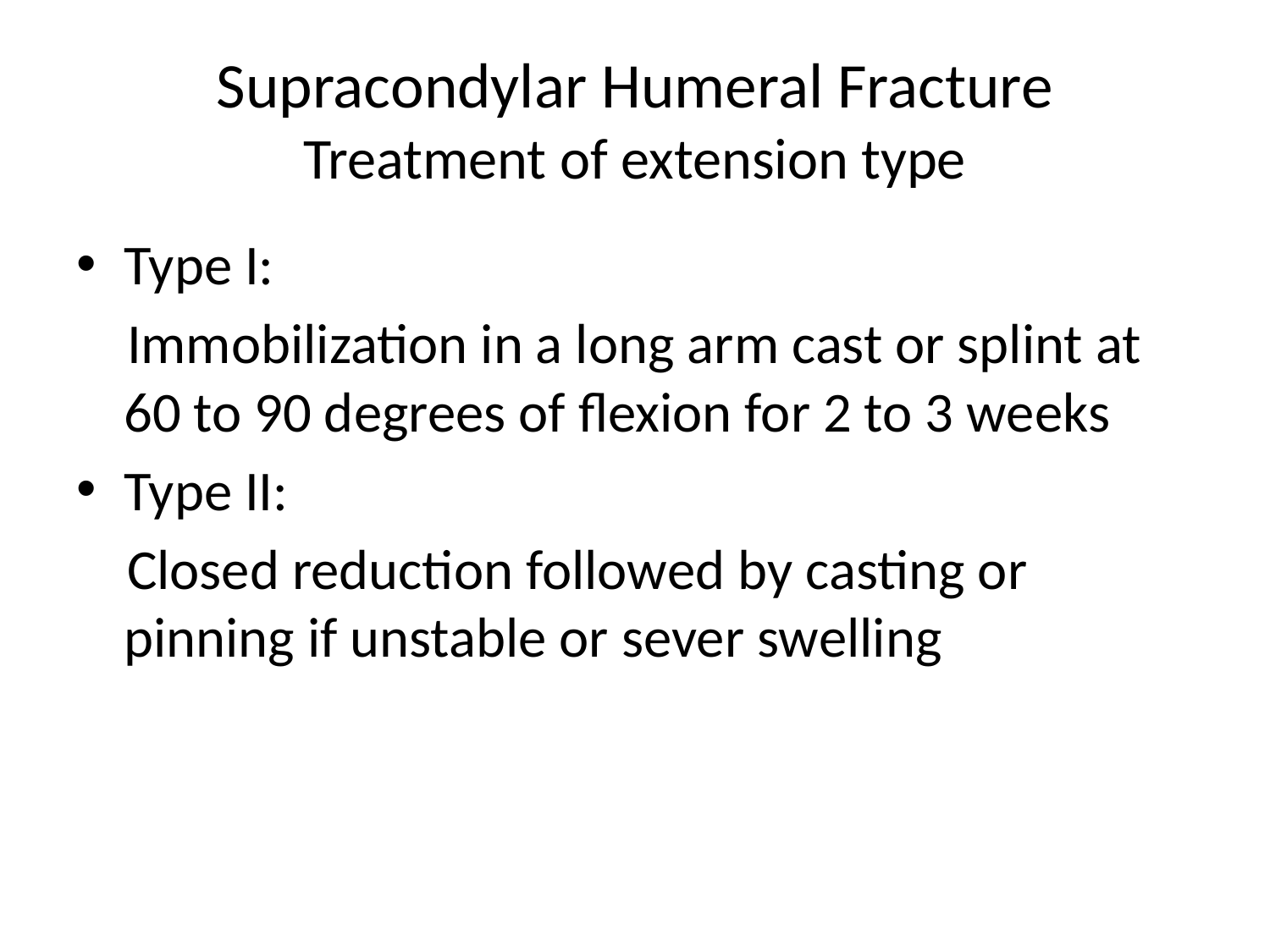

# Supracondylar Humeral Fracture Treatment of extension type
Type I:
    Immobilization in a long arm cast or splint at 60 to 90 degrees of flexion for 2 to 3 weeks
Type II:
    Closed reduction followed by casting or pinning if unstable or sever swelling